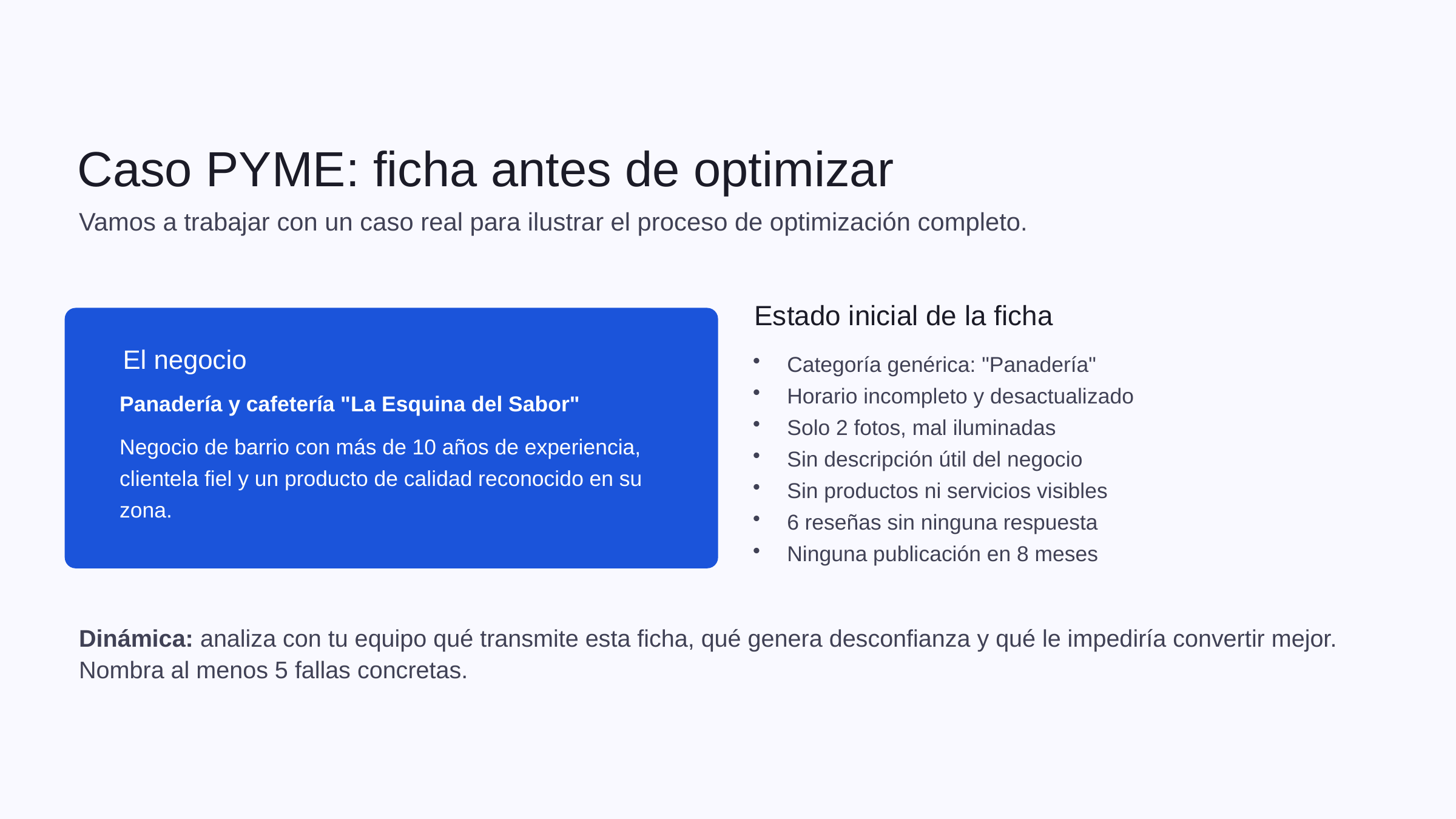

Caso PYME: ficha antes de optimizar
Vamos a trabajar con un caso real para ilustrar el proceso de optimización completo.
Estado inicial de la ficha

El negocio
Categoría genérica: "Panadería"
Horario incompleto y desactualizado
Solo 2 fotos, mal iluminadas
Sin descripción útil del negocio
Sin productos ni servicios visibles
6 reseñas sin ninguna respuesta
Ninguna publicación en 8 meses
Panadería y cafetería "La Esquina del Sabor"
Negocio de barrio con más de 10 años de experiencia, clientela fiel y un producto de calidad reconocido en su zona.
Dinámica: analiza con tu equipo qué transmite esta ficha, qué genera desconfianza y qué le impediría convertir mejor.
Nombra al menos 5 fallas concretas.